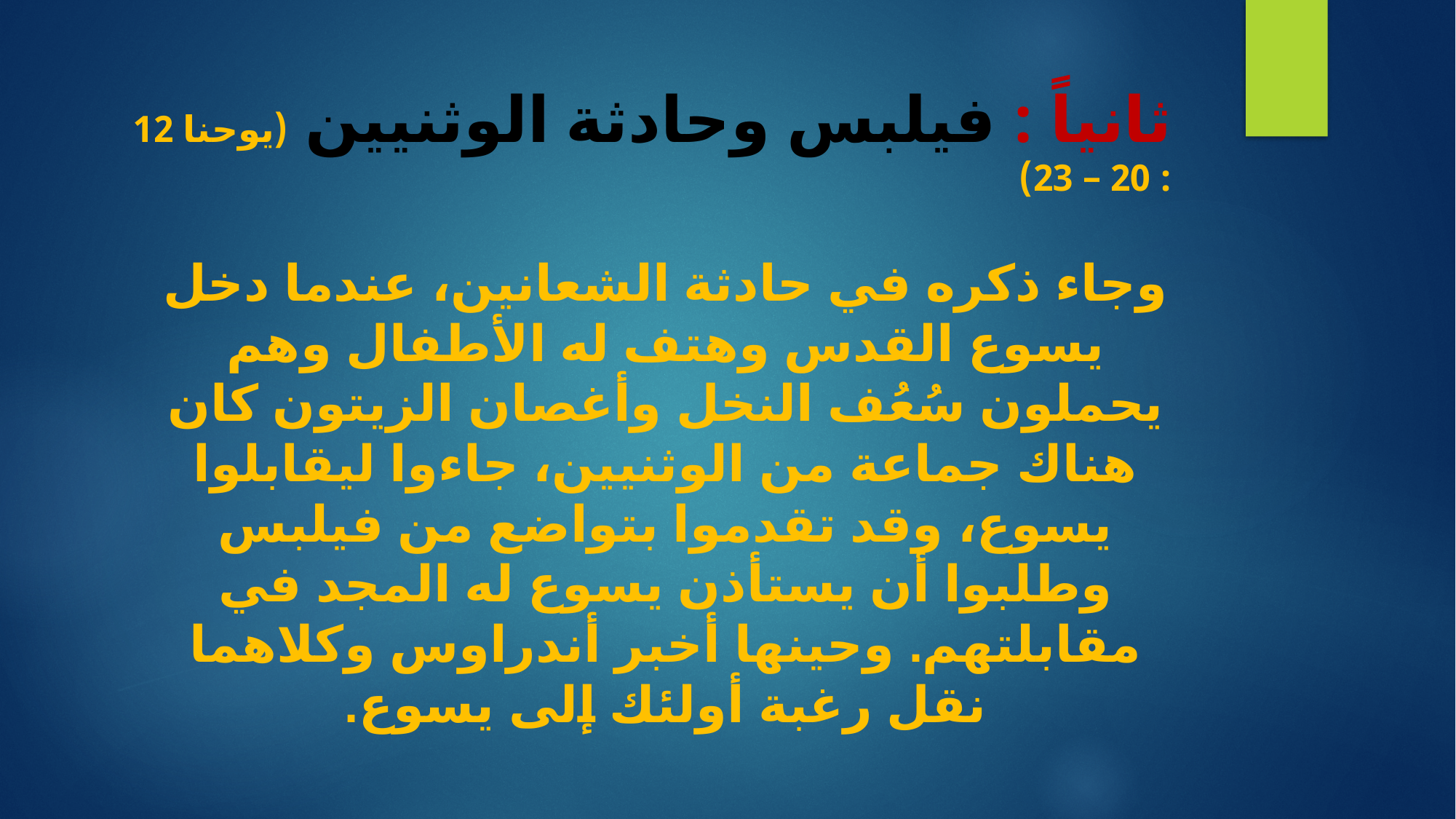

# ثانياً : فيلبس وحادثة الوثنيين (يوحنا 12 : 20 – 23)
وجاء ذكره في حادثة الشعانين، عندما دخل يسوع القدس وهتف له الأطفال وهم يحملون سُعُف النخل وأغصان الزيتون كان هناك جماعة من الوثنيين، جاءوا ليقابلوا يسوع، وقد تقدموا بتواضع من فيلبس وطلبوا أن يستأذن يسوع له المجد في مقابلتهم. وحينها أخبر أندراوس وكلاهما نقل رغبة أولئك إلى يسوع.